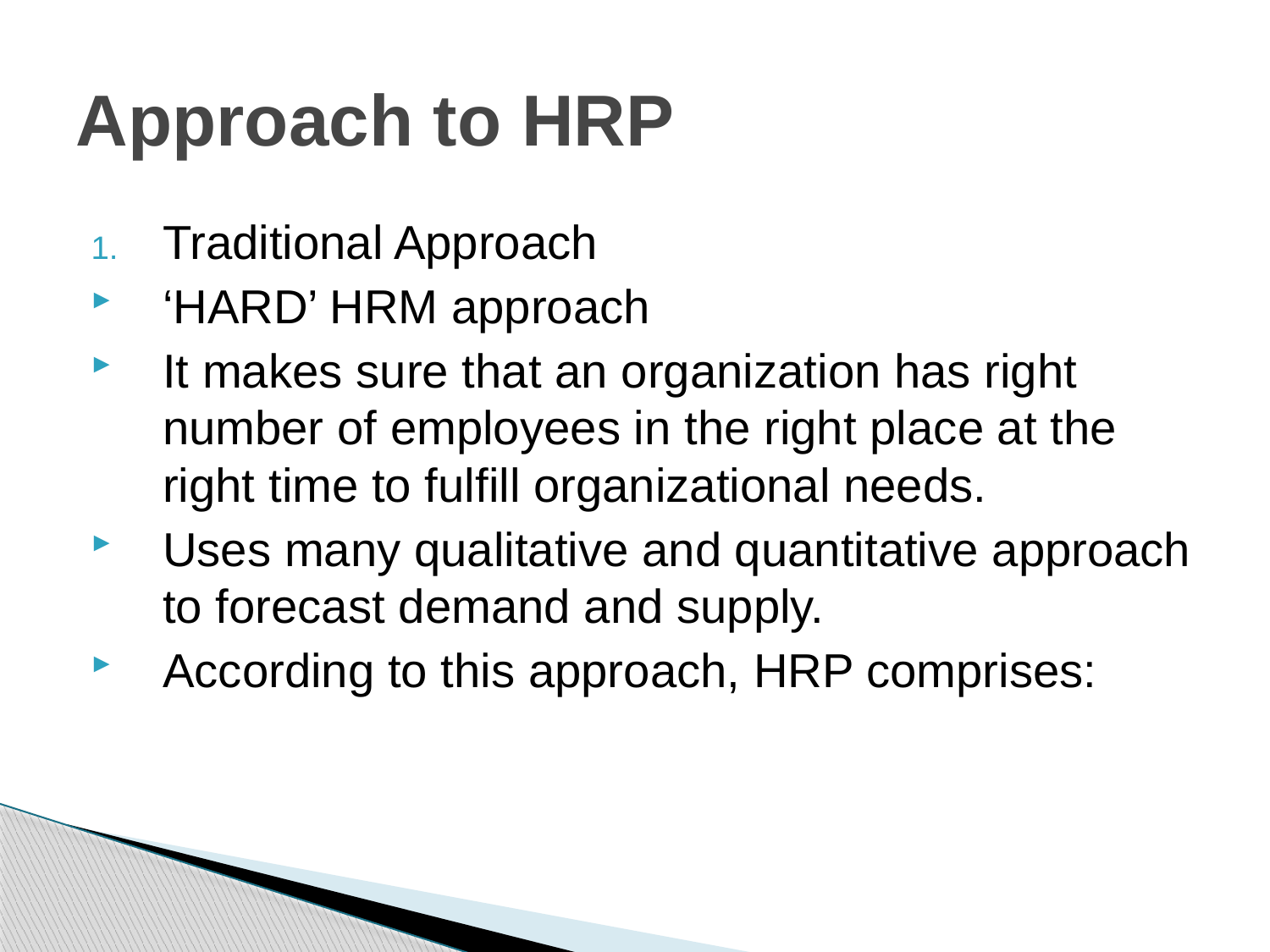

# Approach to HRP
Traditional Approach
‘HARD’ HRM approach
It makes sure that an organization has right number of employees in the right place at the right time to fulfill organizational needs.
Uses many qualitative and quantitative approach to forecast demand and supply.
According to this approach, HRP comprises: